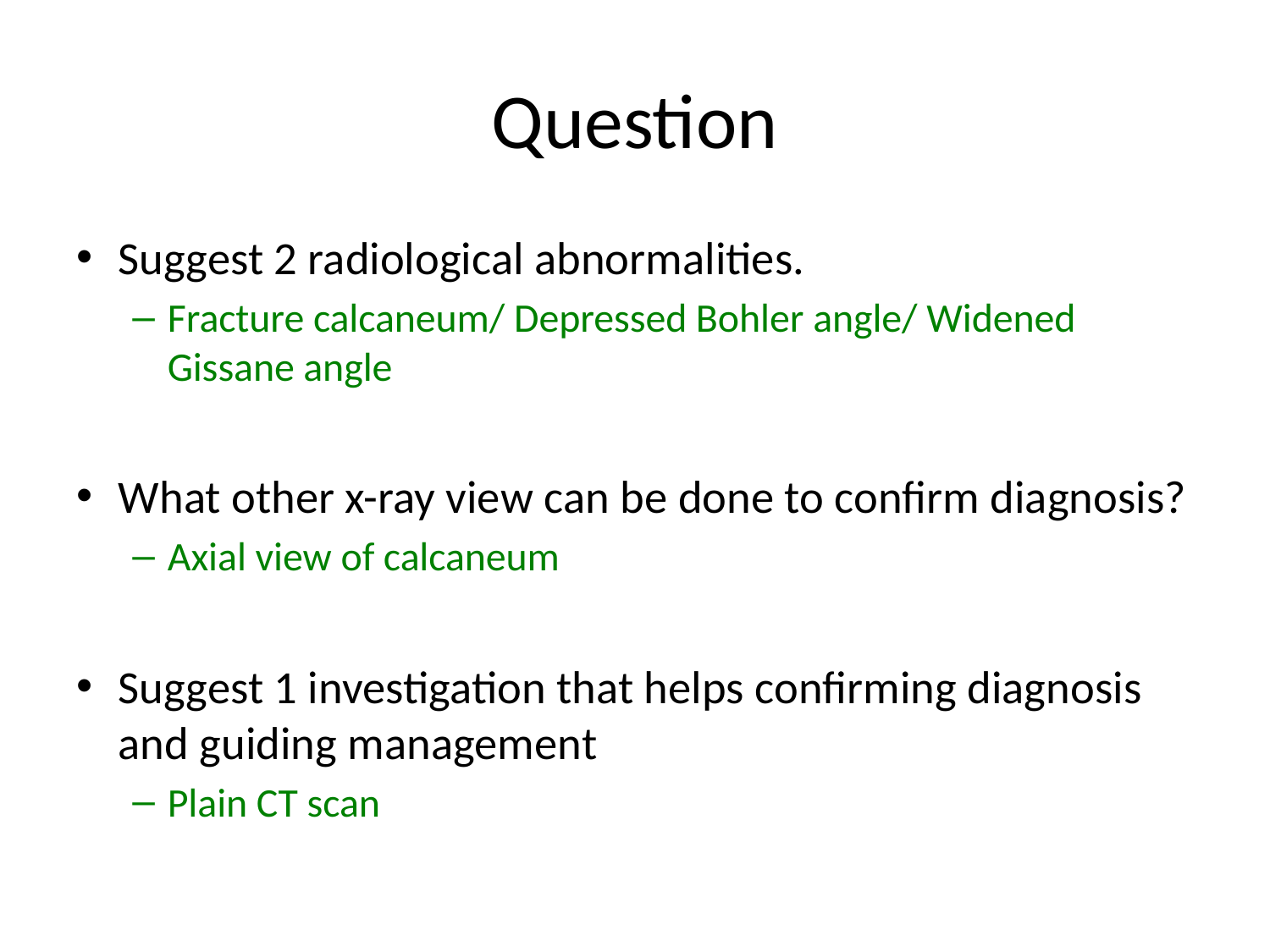

# Question
Suggest 2 radiological abnormalities.
Fracture calcaneum/ Depressed Bohler angle/ Widened Gissane angle

What other x-ray view can be done to confirm diagnosis?
Axial view of calcaneum

Suggest 1 investigation that helps confirming diagnosis and guiding management
Plain CT scan